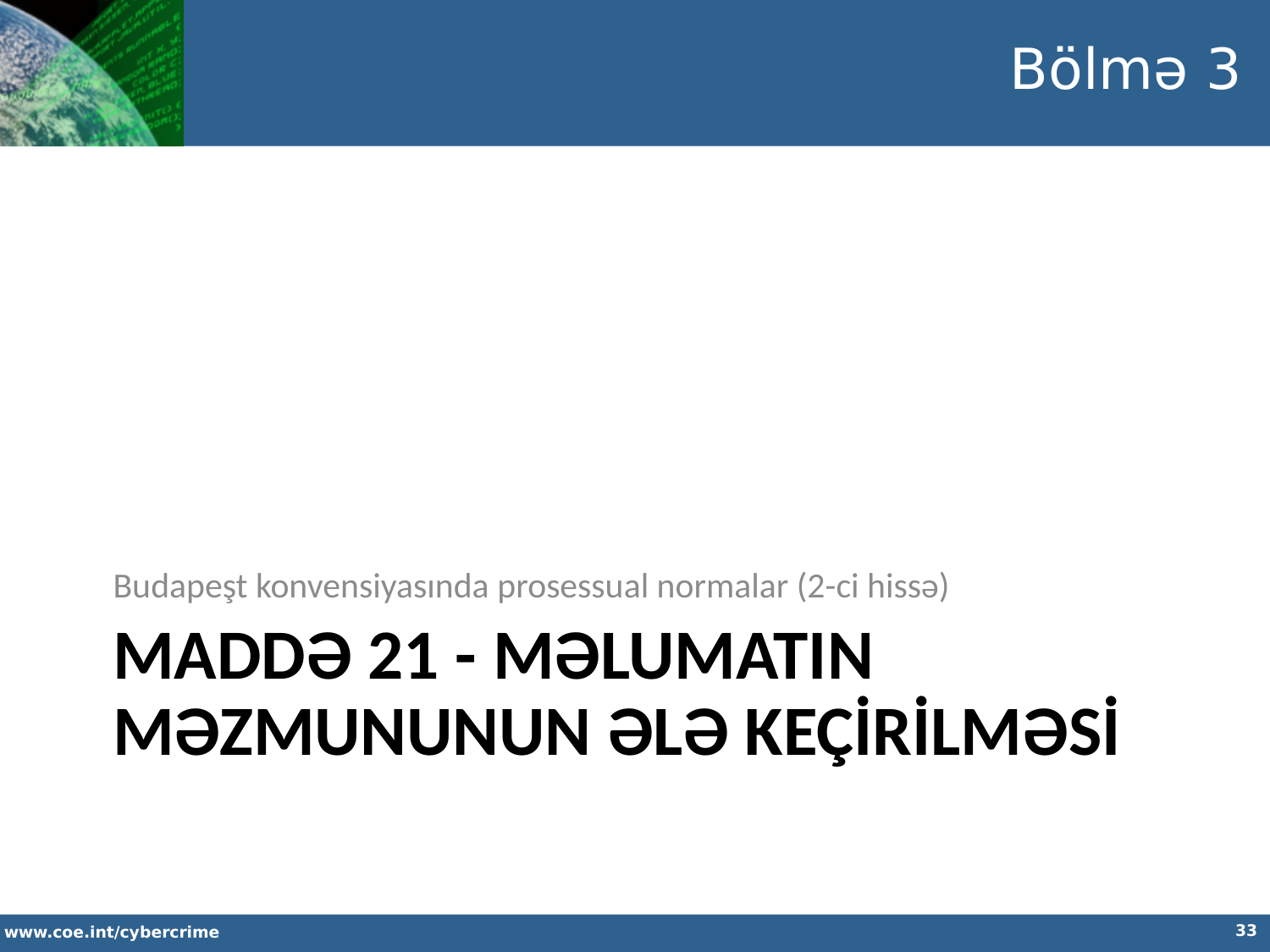

Bölmə 3
Budapeşt konvensiyasında prosessual normalar (2-ci hissə)
# MADDƏ 21 - MƏLUMATIN MƏZMUNUNUN ƏLƏ KEÇİRİLMƏSİ